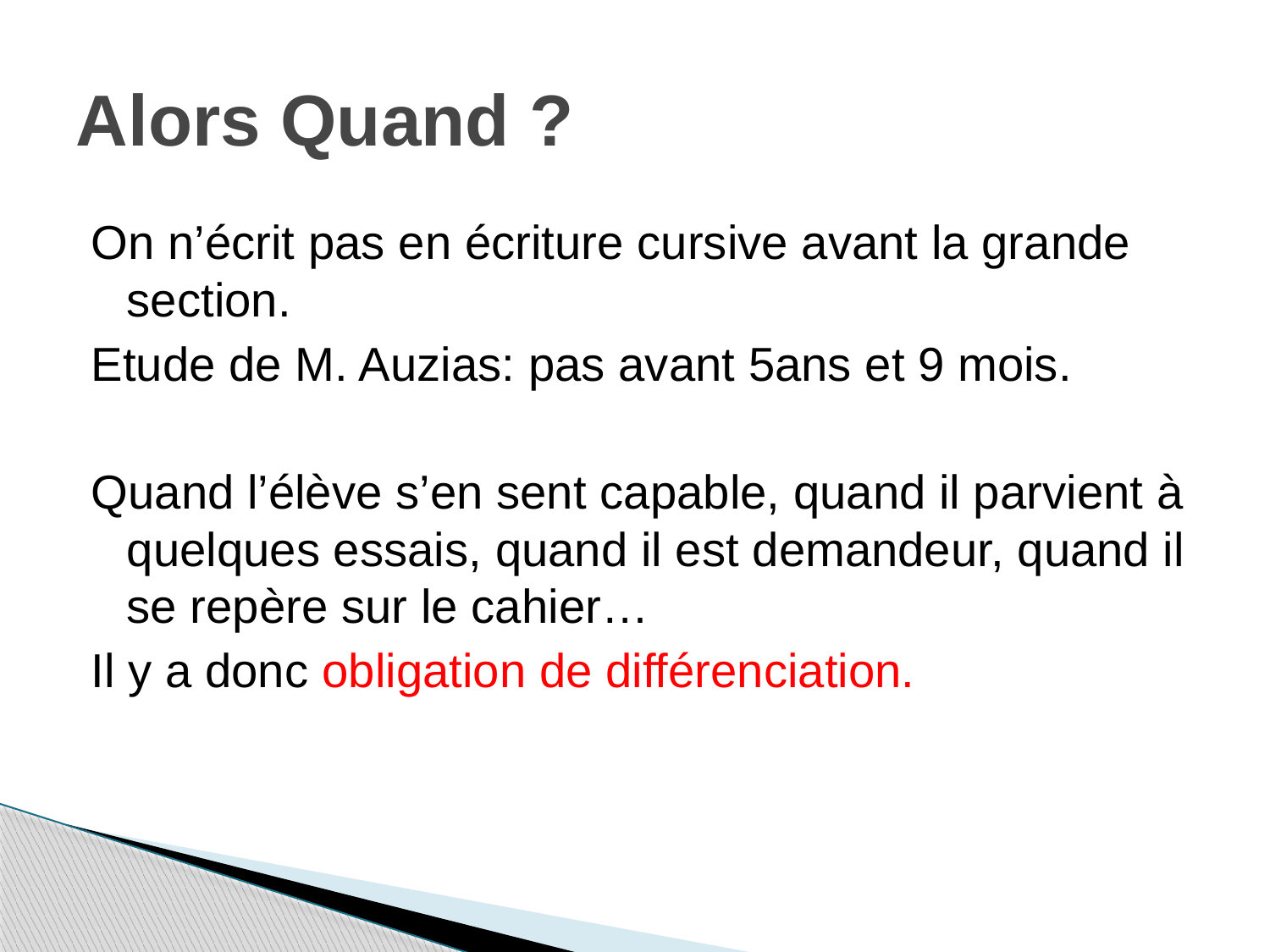

# Alors Quand ?
On n’écrit pas en écriture cursive avant la grande section.
Etude de M. Auzias: pas avant 5ans et 9 mois.

Quand l’élève s’en sent capable, quand il parvient à quelques essais, quand il est demandeur, quand il se repère sur le cahier…
Il y a donc obligation de différenciation.